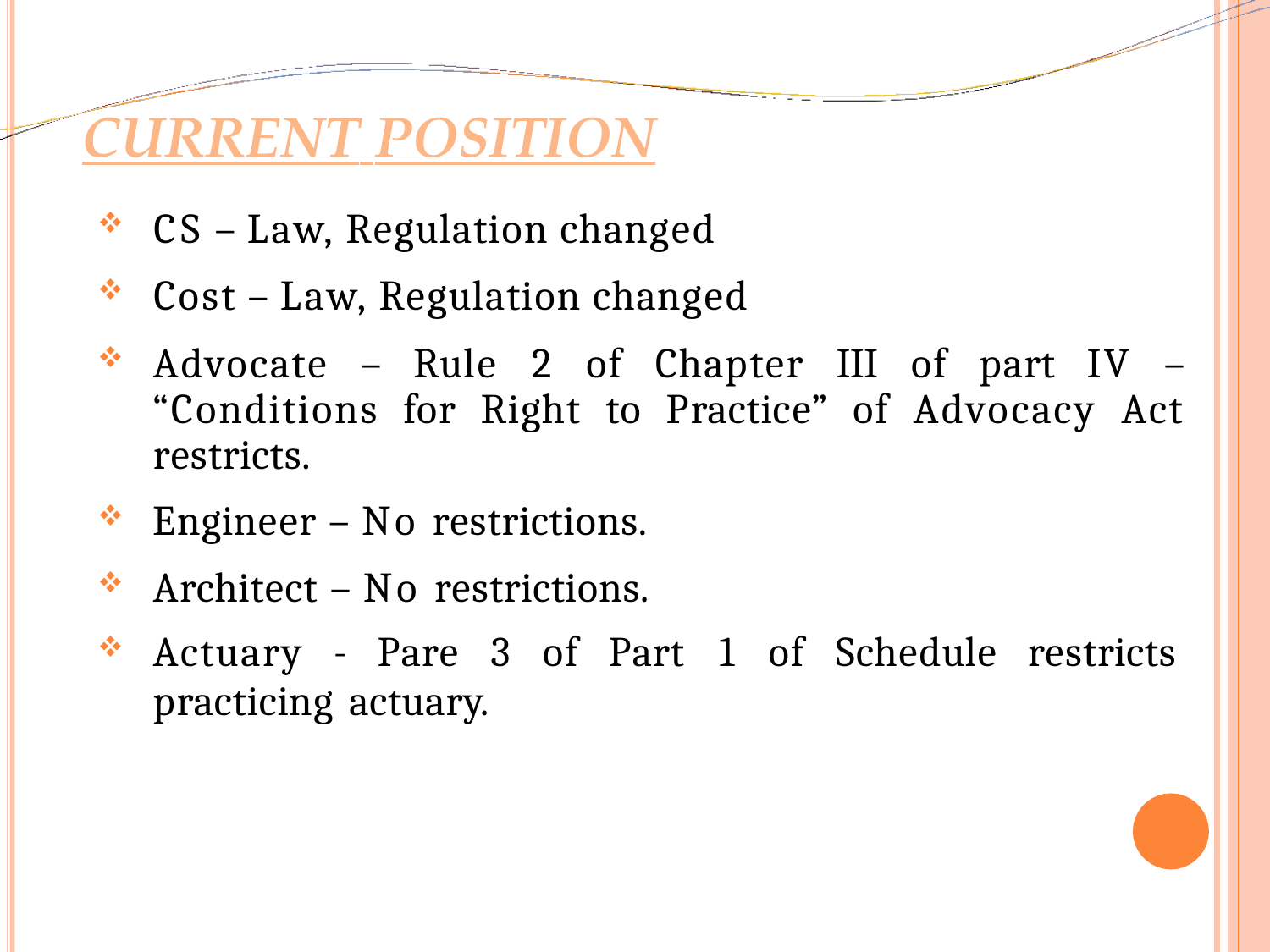

# Current Position
CS – Law, Regulation changed
Cost – Law, Regulation changed
Advocate  –  Rule  2  of  Chapter  III  of  part  IV  – “Conditions  for  Right  to  Practice”  of  Advocacy  Act restricts.
Engineer – No restrictions.
Architect – No restrictions.
Actuary  -  Pare  3  of  Part  1  of  Schedule  restricts
practicing actuary.